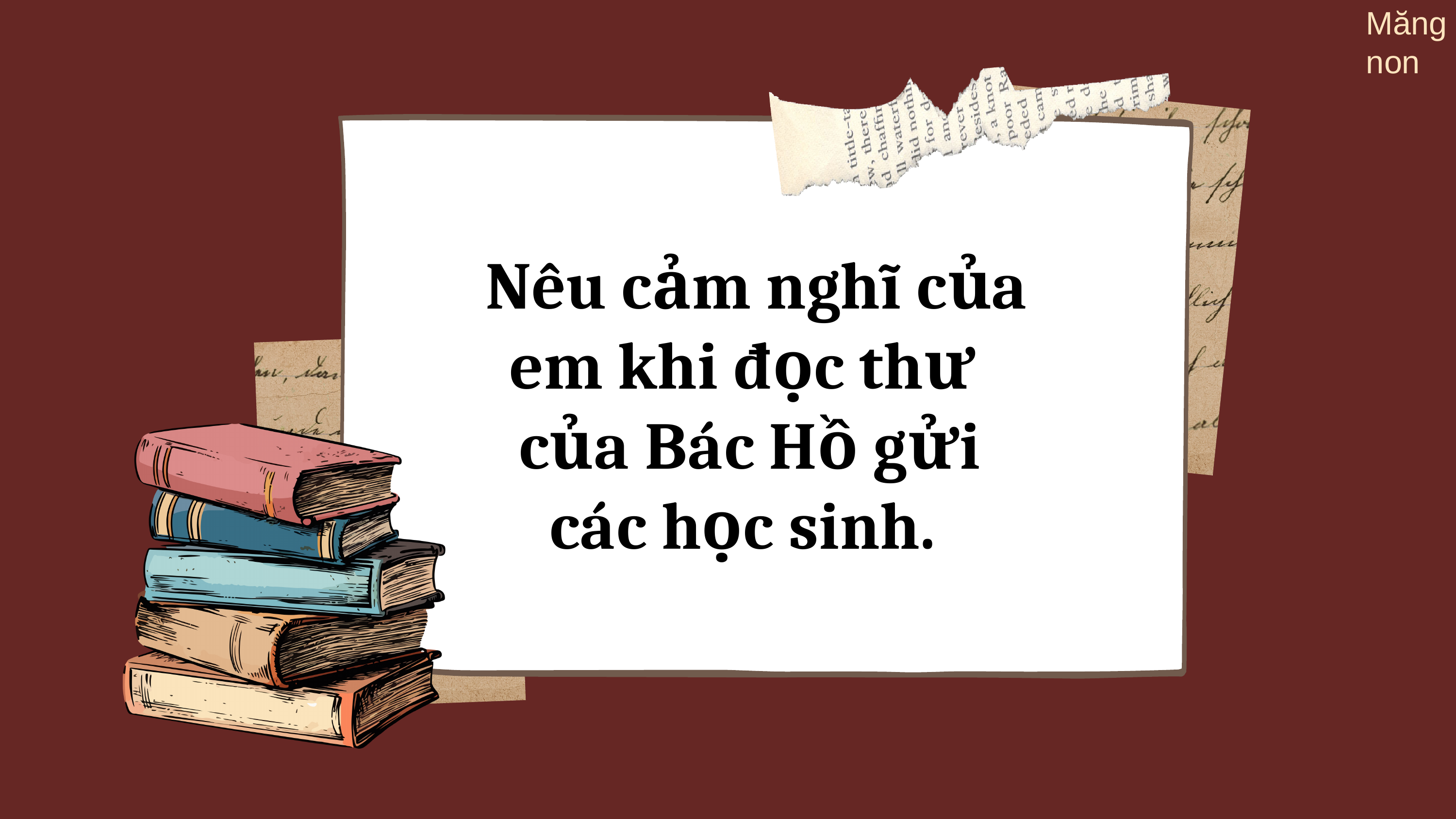

Nêu cảm nghĩ của em khi đọc thư
của Bác Hồ gửi các học sinh.